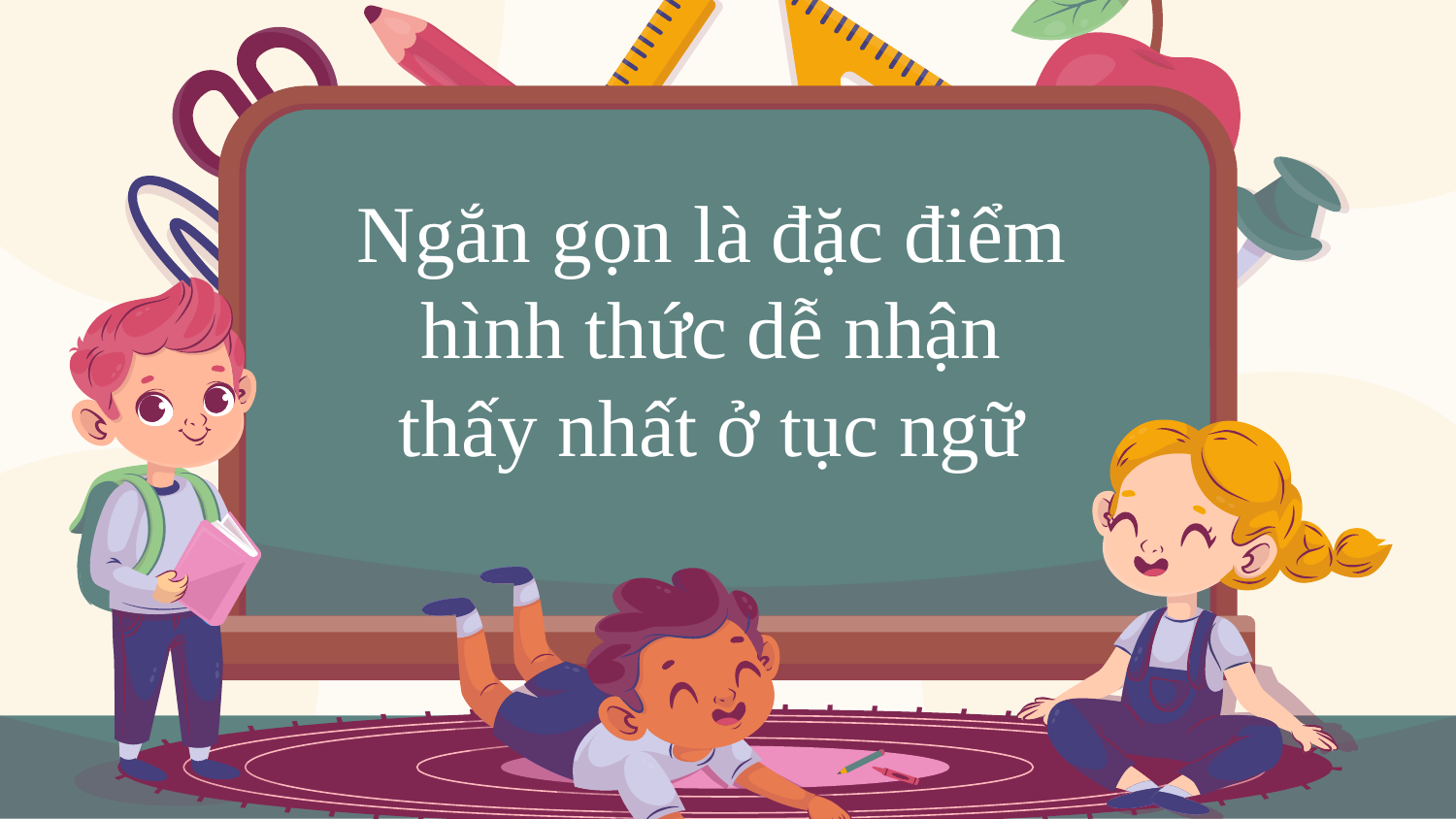

# Ngắn gọn là đặc điểm hình thức dễ nhận thấy nhất ở tục ngữ